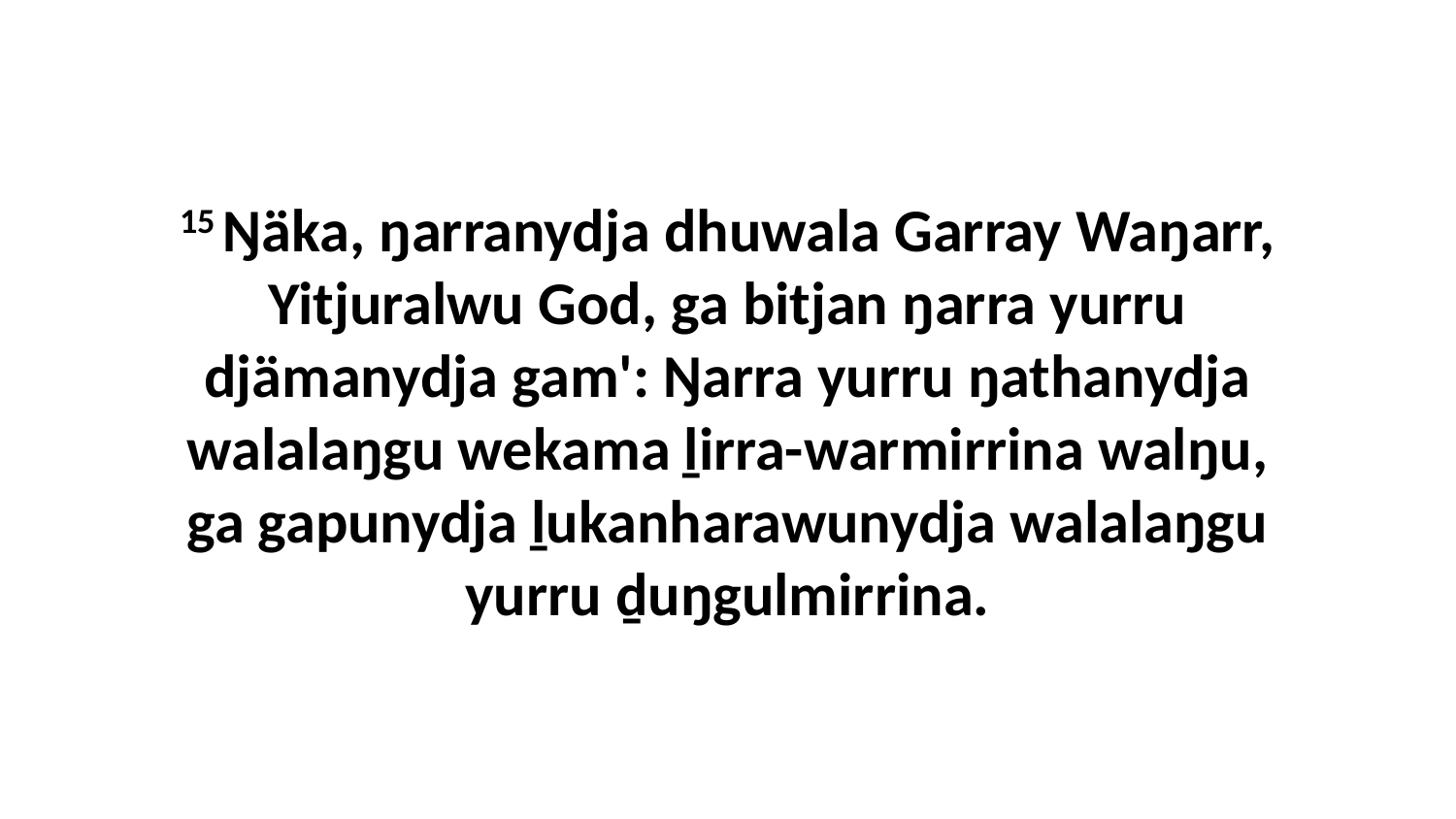

15 Ŋäka, ŋarranydja dhuwala Garray Waŋarr, Yitjuralwu God, ga bitjan ŋarra yurru djämanydja gam': Ŋarra yurru ŋathanydja walalaŋgu wekama ḻirra-warmirrina walŋu, ga gapunydja ḻukanharawunydja walalaŋgu yurru ḏuŋgulmirrina.